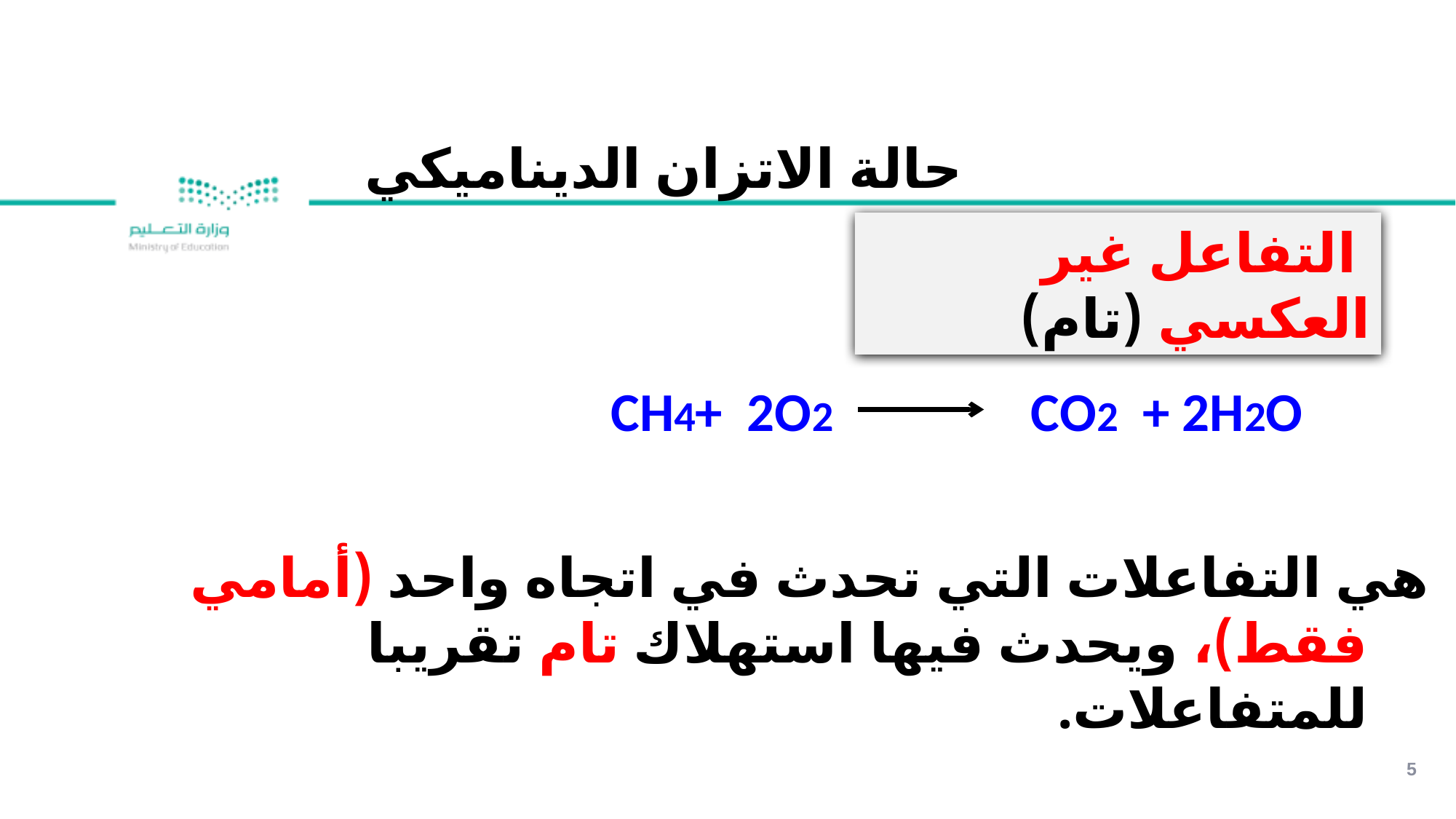

حالة الاتزان الديناميكي
 التفاعل غير العكسي (تام)
CH4+  2O2                CO2  + 2H2O
هي التفاعلات التي تحدث في اتجاه واحد (أمامي فقط)، ويحدث فيها استهلاك تام تقريبا للمتفاعلات.
5